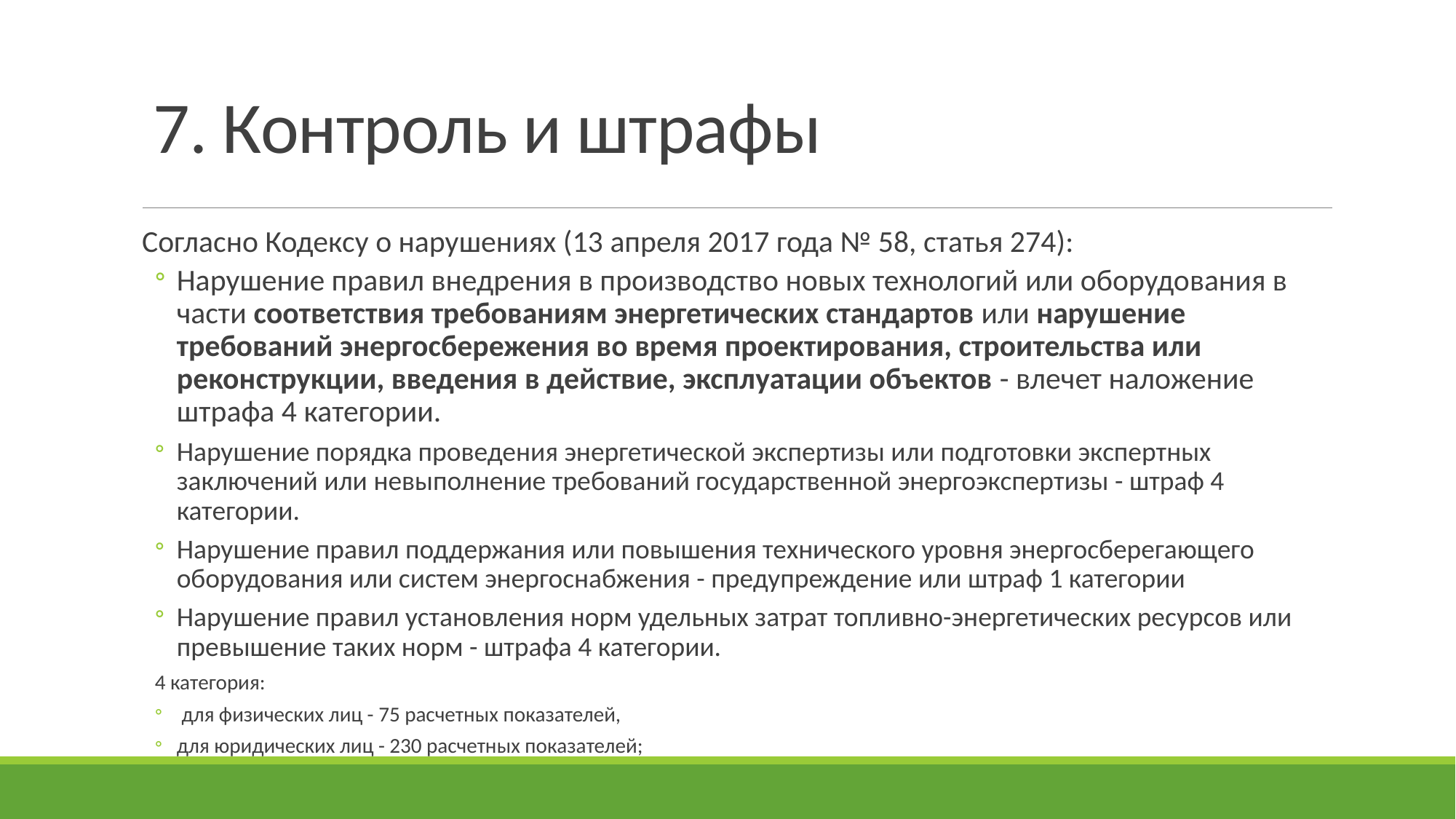

# 7. Контроль и штрафы
Согласно Кодексу о нарушениях (13 апреля 2017 года № 58, статья 274):
Нарушение правил внедрения в производство новых технологий или оборудования в части соответствия требованиям энергетических стандартов или нарушение требований энергосбережения во время проектирования, строительства или реконструкции, введения в действие, эксплуатации объектов - влечет наложение штрафа 4 категории.
Нарушение порядка проведения энергетической экспертизы или подготовки экспертных заключений или невыполнение требований государственной энергоэкспертизы - штраф 4 категории.
Нарушение правил поддержания или повышения технического уровня энергосберегающего оборудования или систем энергоснабжения - предупреждение или штраф 1 категории
Нарушение правил установления норм удельных затрат топливно-энергетических ресурсов или превышение таких норм - штрафа 4 категории.
4 категория:
 для физических лиц - 75 расчетных показателей,
для юридических лиц - 230 расчетных показателей;